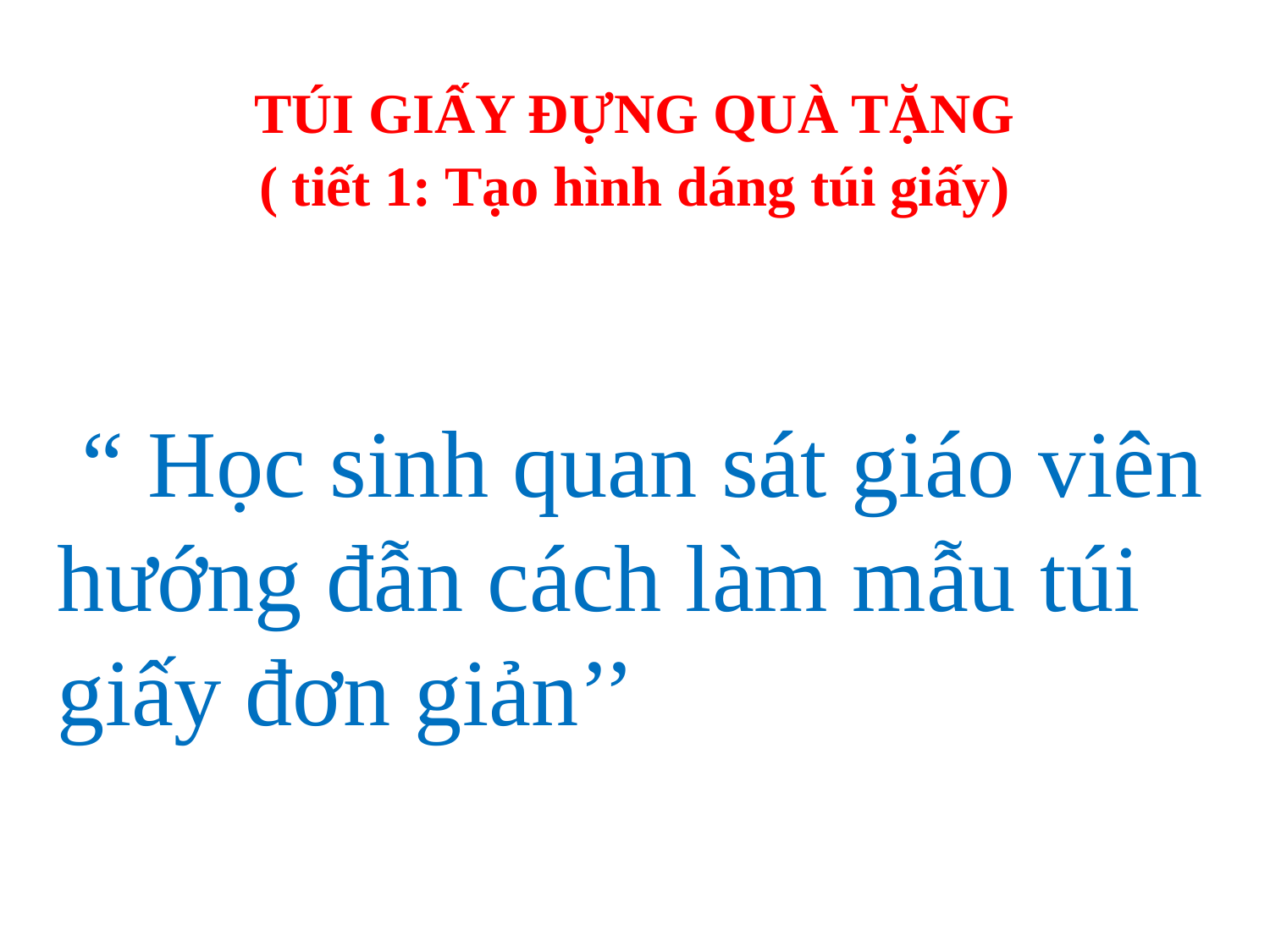

TÚI GIẤY ĐỰNG QUÀ TẶNG
( tiết 1: Tạo hình dáng túi giấy)
 “ Học sinh quan sát giáo viên hướng đẫn cách làm mẫu túi giấy đơn giản’’